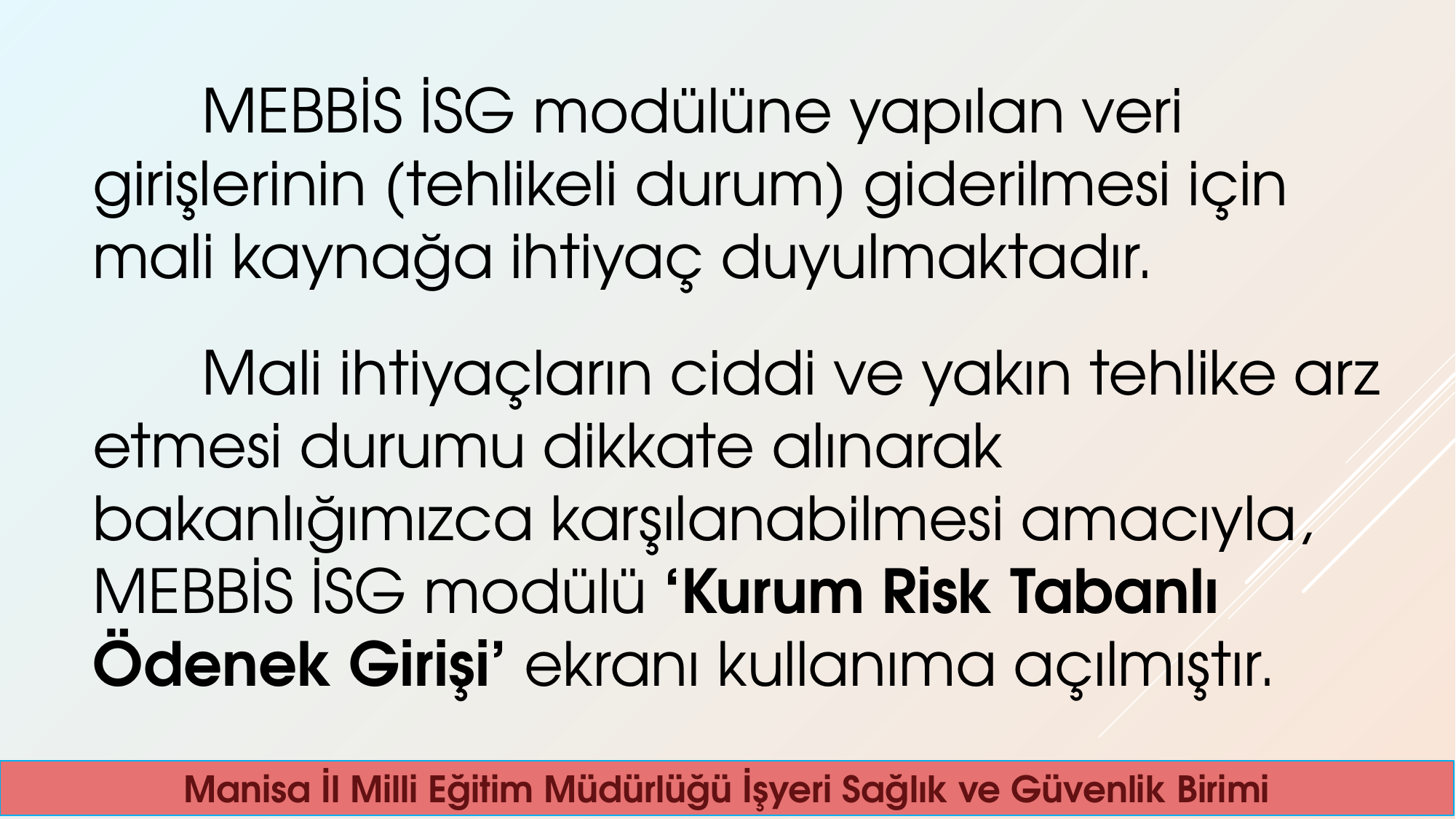

MEBBİS İSG modülüne yapılan veri girişlerinin (tehlikeli durum) giderilmesi için mali kaynağa ihtiyaç duyulmaktadır.

	Mali ihtiyaçların ciddi ve yakın tehlike arz etmesi durumu dikkate alınarak bakanlığımızca karşılanabilmesi amacıyla, MEBBİS İSG modülü ‘Kurum Risk Tabanlı Ödenek Girişi’ ekranı kullanıma açılmıştır.
Manisa İl Milli Eğitim Müdürlüğü İşyeri Sağlık ve Güvenlik Birimi